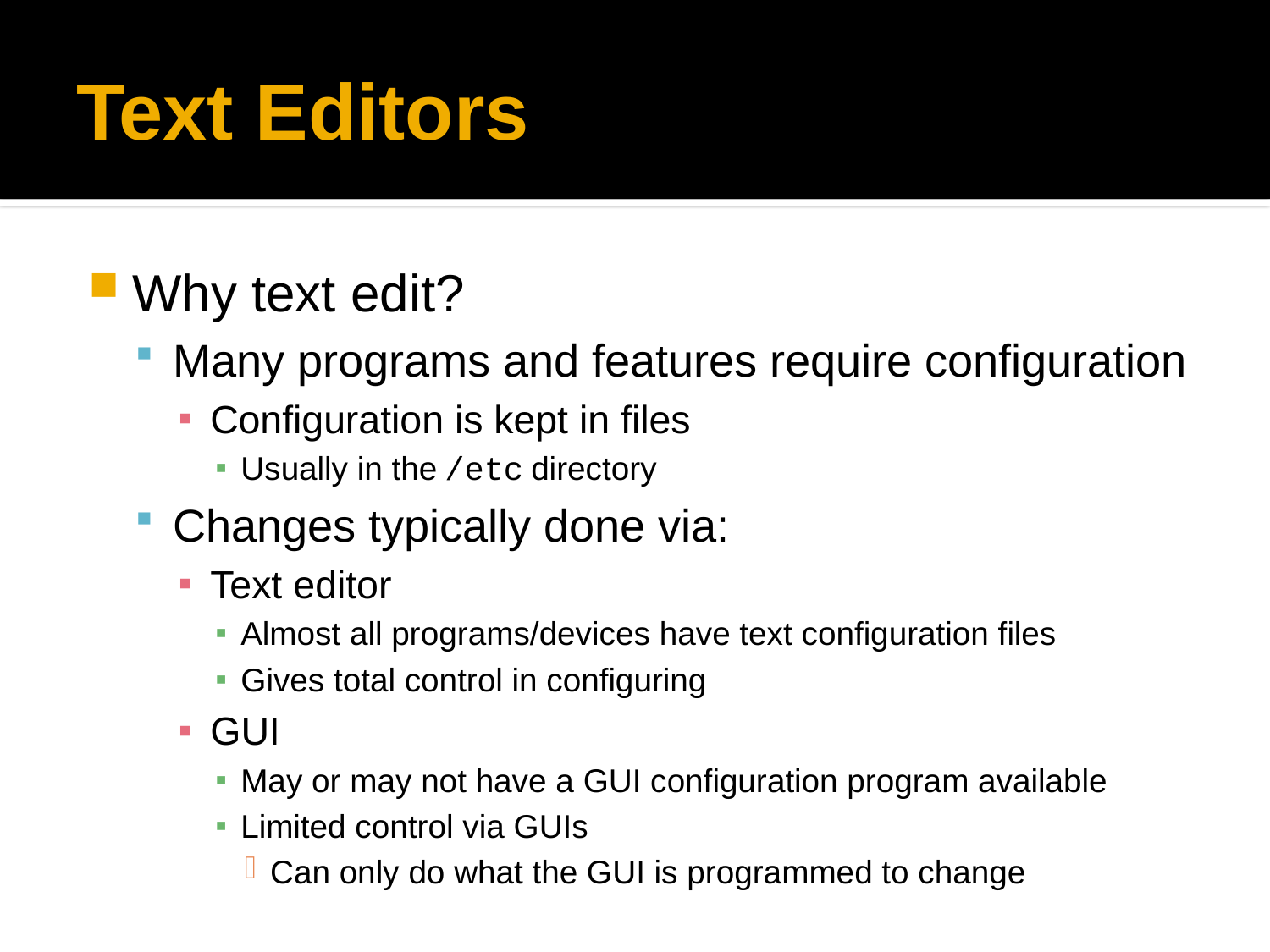

# Text Editors
Why text edit?
Many programs and features require configuration
Configuration is kept in files
Usually in the /etc directory
Changes typically done via:
Text editor
Almost all programs/devices have text configuration files
Gives total control in configuring
GUI
May or may not have a GUI configuration program available
Limited control via GUIs
Can only do what the GUI is programmed to change